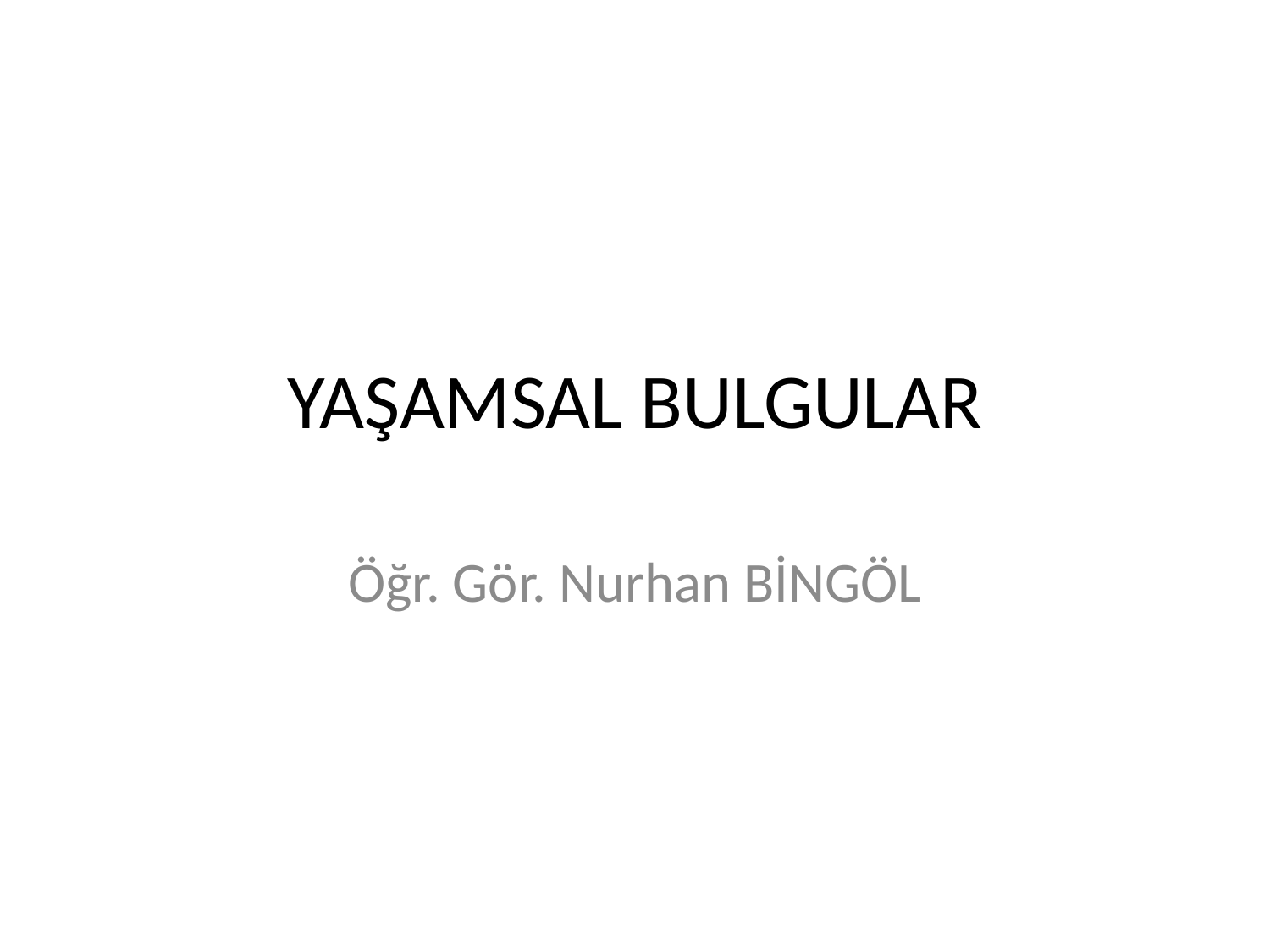

# YAŞAMSAL BULGULAR
Öğr. Gör. Nurhan BİNGÖL